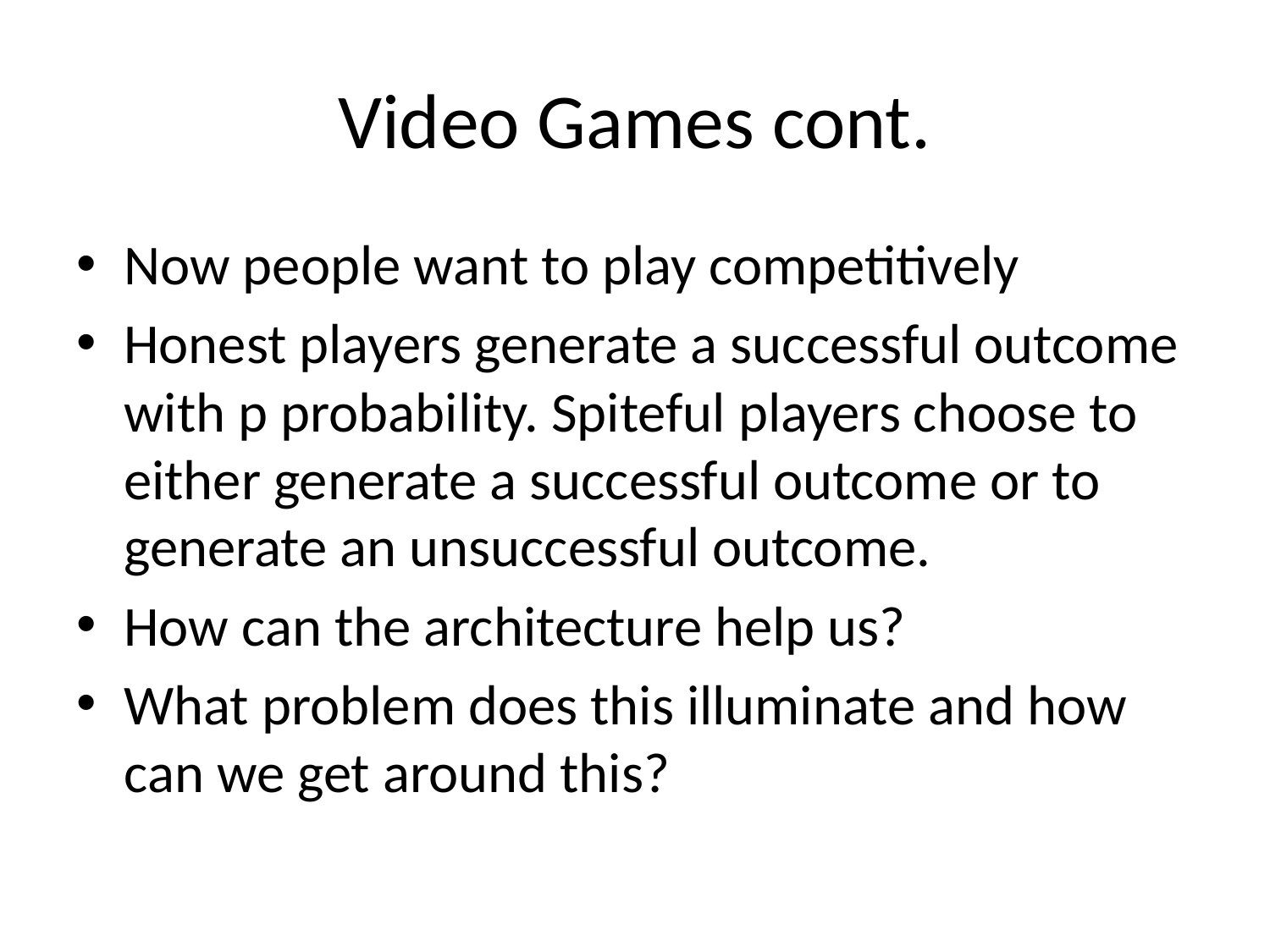

# Video Games cont.
Now people want to play competitively
Honest players generate a successful outcome with p probability. Spiteful players choose to either generate a successful outcome or to generate an unsuccessful outcome.
How can the architecture help us?
What problem does this illuminate and how can we get around this?